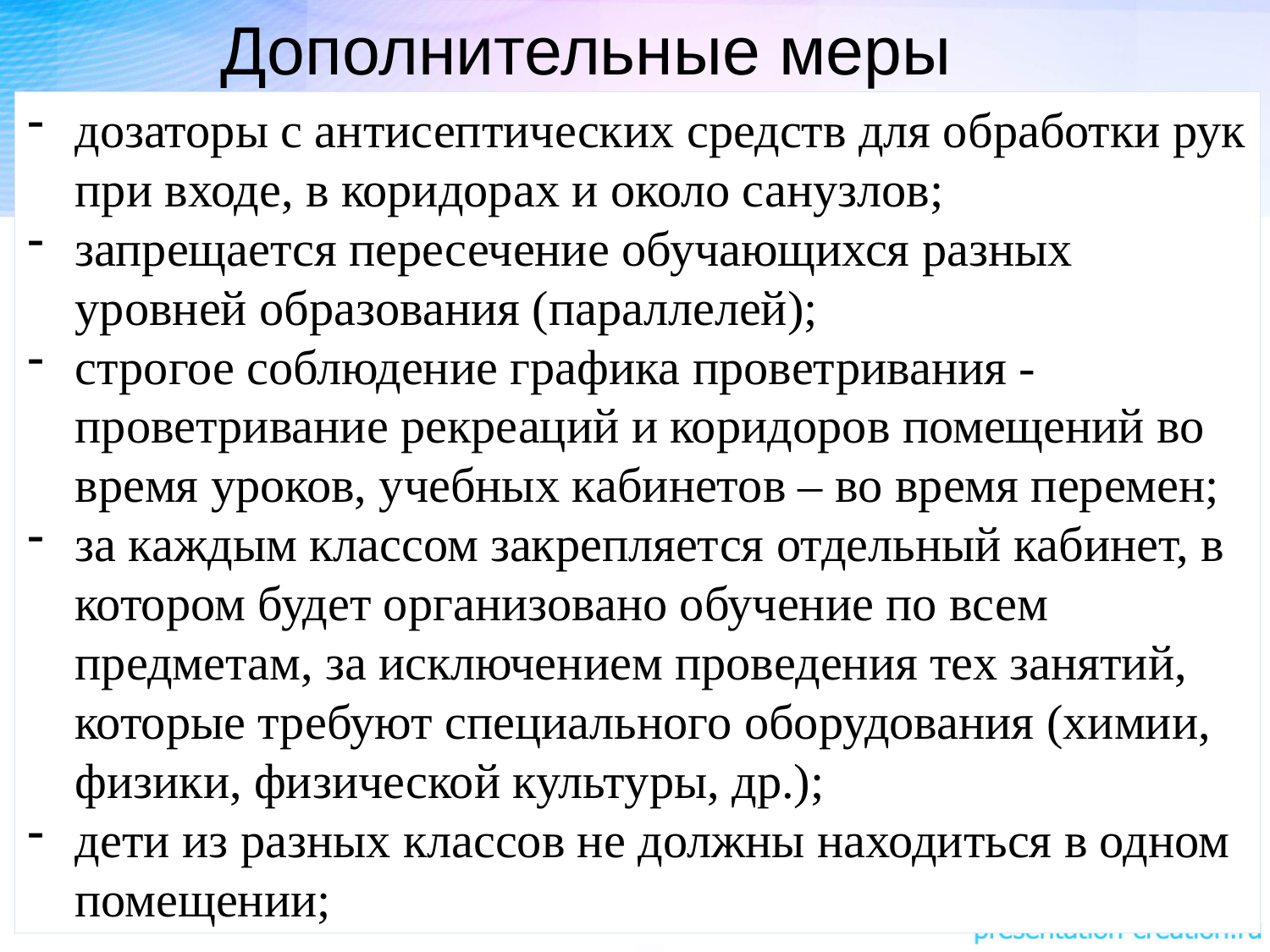

# Дополнительные меры
дозаторы с антисептических средств для обработки рук при входе, в коридорах и около санузлов;
запрещается пересечение обучающихся разных уровней образования (параллелей);
строгое соблюдение графика проветривания - проветривание рекреаций и коридоров помещений во время уроков, учебных кабинетов – во время перемен;
за каждым классом закрепляется отдельный кабинет, в котором будет организовано обучение по всем предметам, за исключением проведения тех занятий, которые требуют специального оборудования (химии, физики, физической культуры, др.);
дети из разных классов не должны находиться в одном помещении;